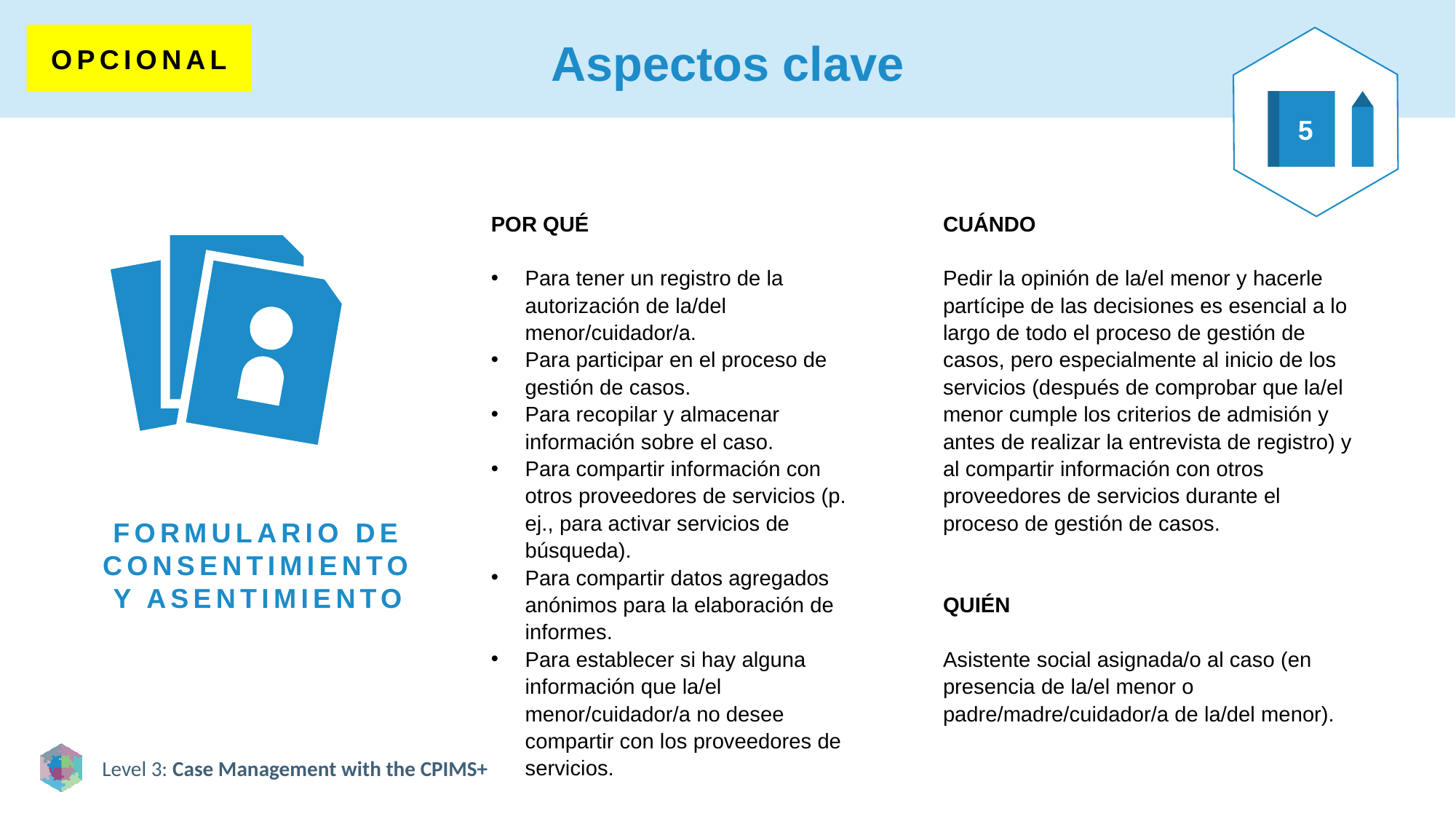

# Aspectos clave
OPCIONAL

5

POR QUÉ

Para tener un registro de la autorización de la/del menor/cuidador/a.
Para participar en el proceso de gestión de casos.
Para recopilar y almacenar información sobre el caso.
Para compartir información con otros proveedores de servicios (p. ej., para activar servicios de búsqueda).
Para compartir datos agregados anónimos para la elaboración de informes.
Para establecer si hay alguna información que la/el menor/cuidador/a no desee compartir con los proveedores de servicios.
CUÁNDO

Pedir la opinión de la/el menor y hacerle partícipe de las decisiones es esencial a lo largo de todo el proceso de gestión de casos, pero especialmente al inicio de los servicios (después de comprobar que la/el menor cumple los criterios de admisión y antes de realizar la entrevista de registro) y al compartir información con otros proveedores de servicios durante el proceso de gestión de casos.

QUIÉN

Asistente social asignada/o al caso (en presencia de la/el menor o  padre/madre/cuidador/a de la/del menor).

FORMULARIO DE CONSENTIMIENTO Y ASENTIMIENTO